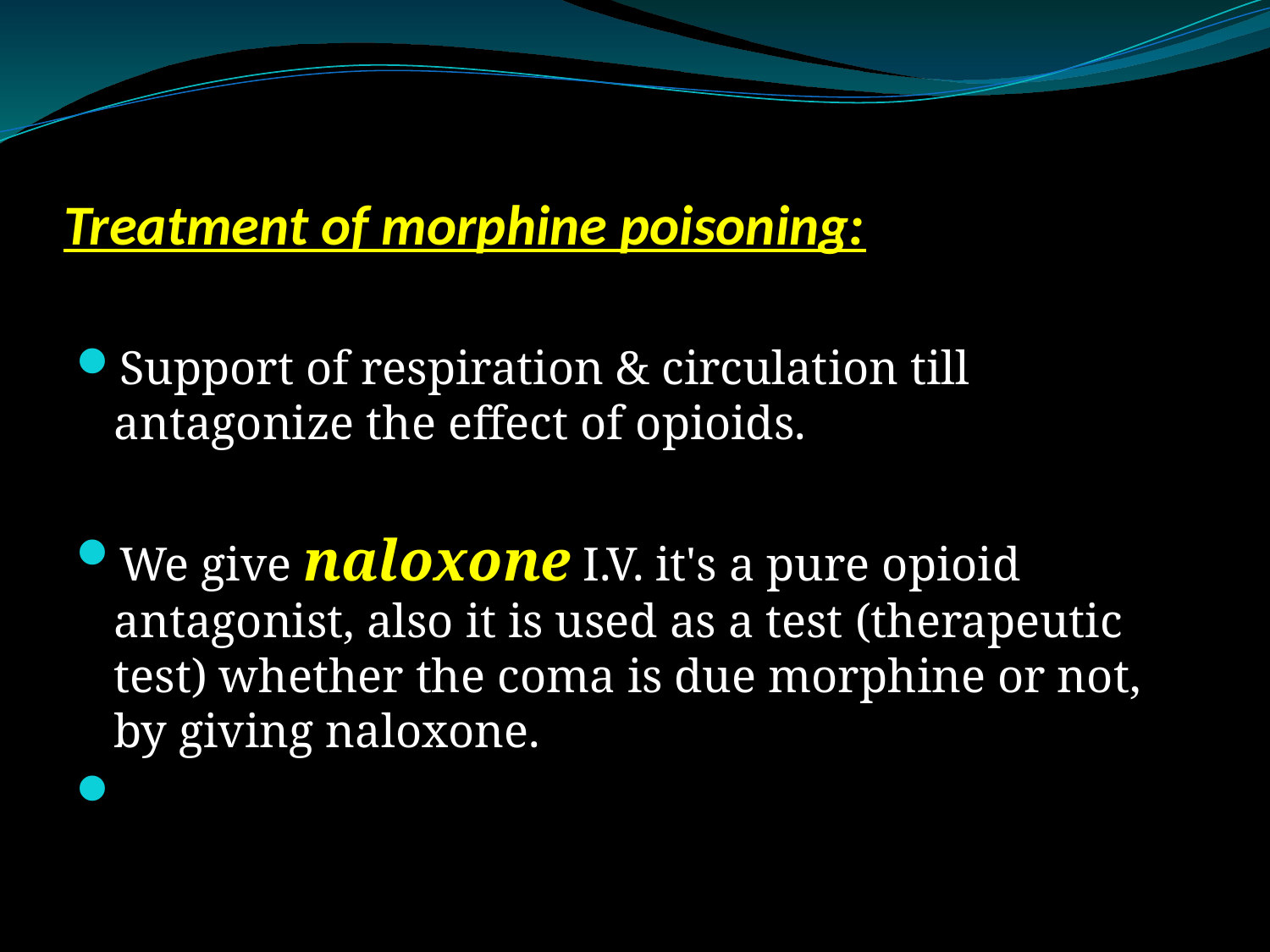

# Treatment of morphine poisoning:

Support of respiration & circulation till antagonize the effect of opioids.

We give naloxone I.V. it's a pure opioid antagonist, also it is used as a test (therapeutic test) whether the coma is due morphine or not, by giving naloxone.